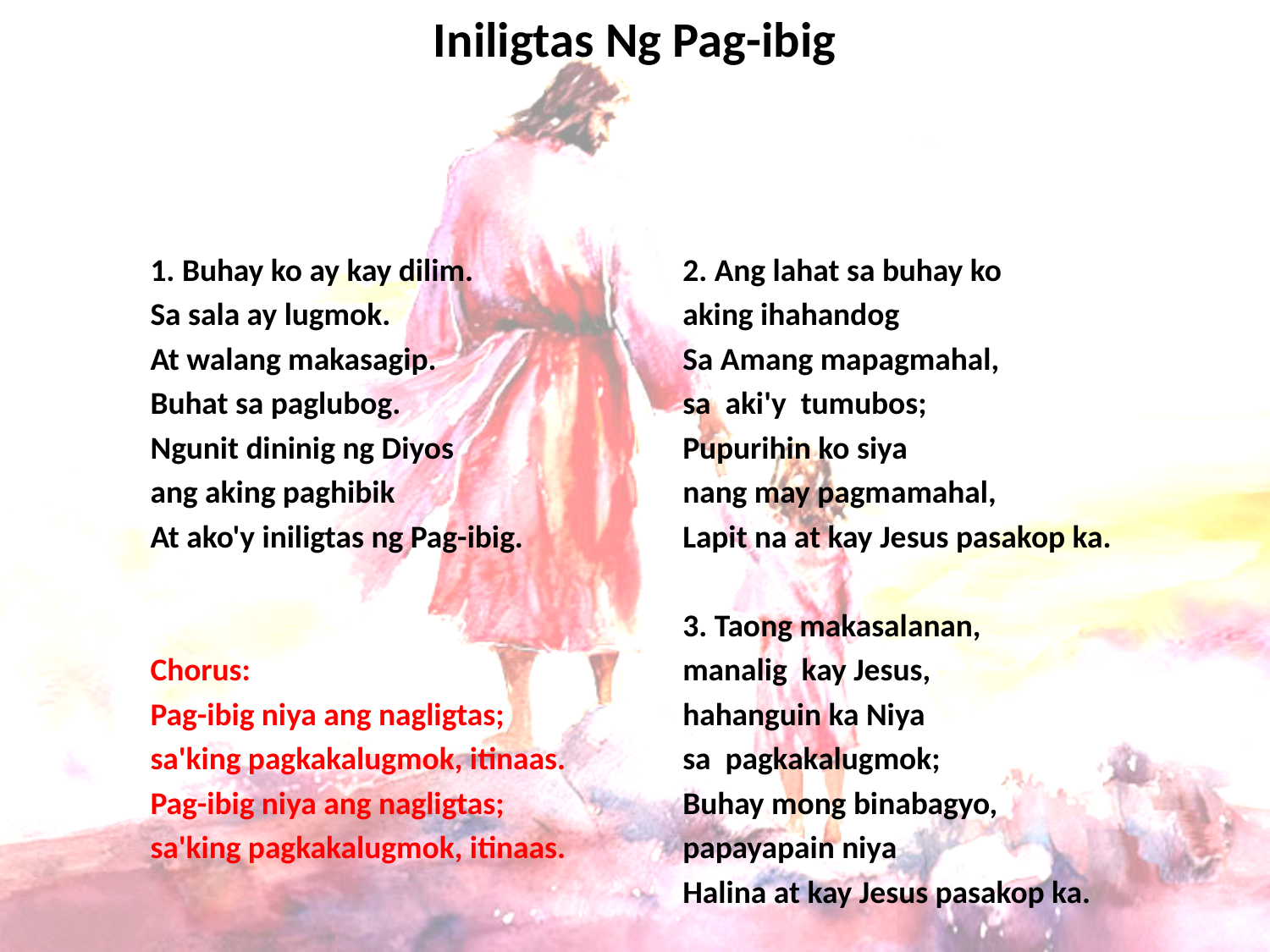

# Iniligtas Ng Pag-ibig
1. Buhay ko ay kay dilim.
Sa sala ay lugmok.
At walang makasagip.
Buhat sa paglubog.
Ngunit dininig ng Diyos
ang aking paghibik
At ako'y iniligtas ng Pag-ibig.

Chorus:
Pag-ibig niya ang nagligtas;
sa'king pagkakalugmok, itinaas.
Pag-ibig niya ang nagligtas;
sa'king pagkakalugmok, itinaas.

2. Ang lahat sa buhay ko
aking ihahandog
Sa Amang mapagmahal,
sa  aki'y  tumubos;
Pupurihin ko siya
nang may pagmamahal,
Lapit na at kay Jesus pasakop ka.

3. Taong makasalanan,
manalig  kay Jesus,
hahanguin ka Niya
sa  pagkakalugmok;
Buhay mong binabagyo,
papayapain niya
Halina at kay Jesus pasakop ka.